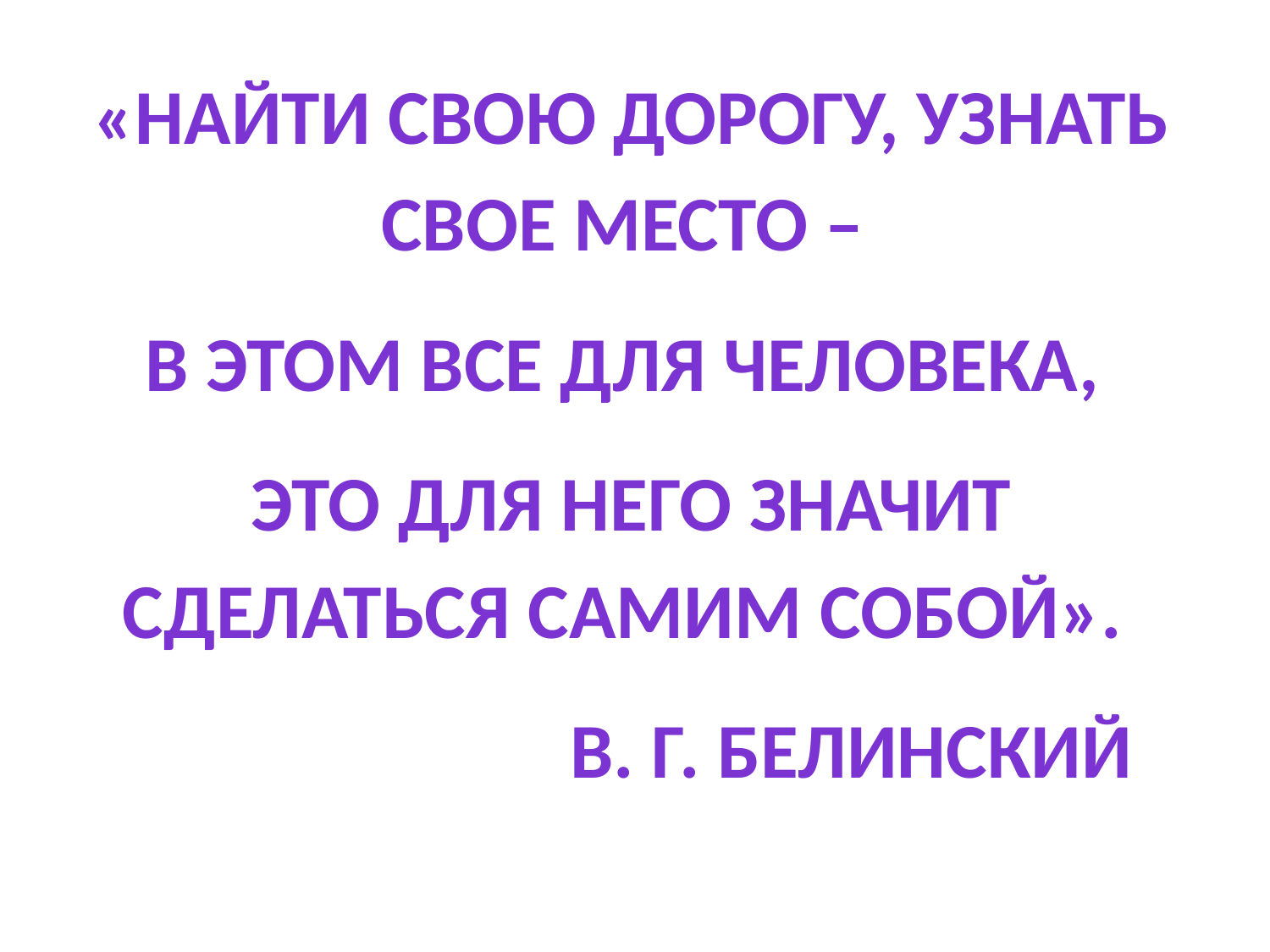

«Найти свою дорогу, узнать свое место –
в этом все для человека,
это для него значит сделаться самим собой».
                         В. Г. Белинский